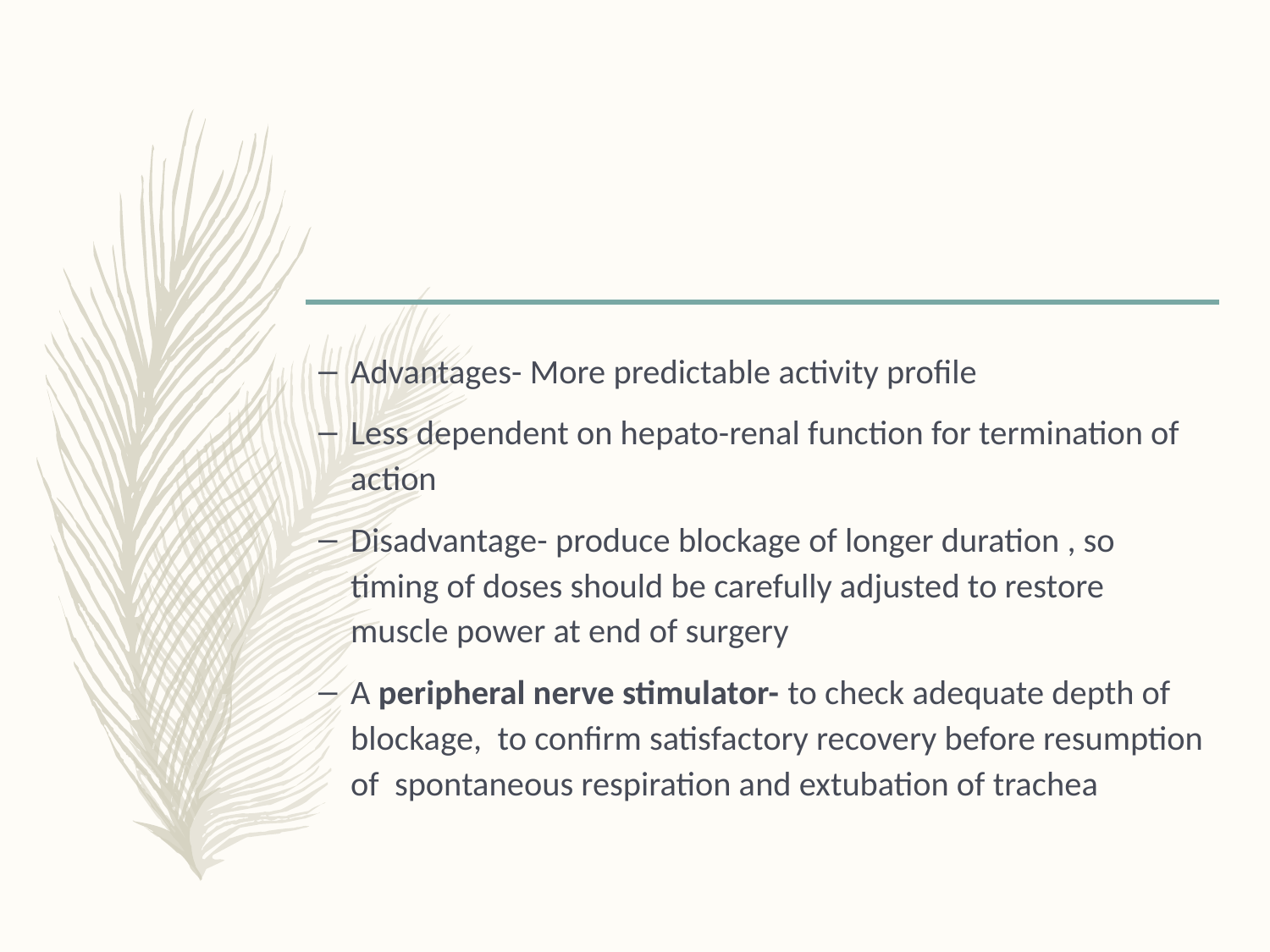

#
Advantages- More predictable activity profile
Less dependent on hepato-renal function for termination of action
Disadvantage- produce blockage of longer duration , so timing of doses should be carefully adjusted to restore muscle power at end of surgery
A peripheral nerve stimulator- to check adequate depth of blockage,  to confirm satisfactory recovery before resumption of  spontaneous respiration and extubation of trachea